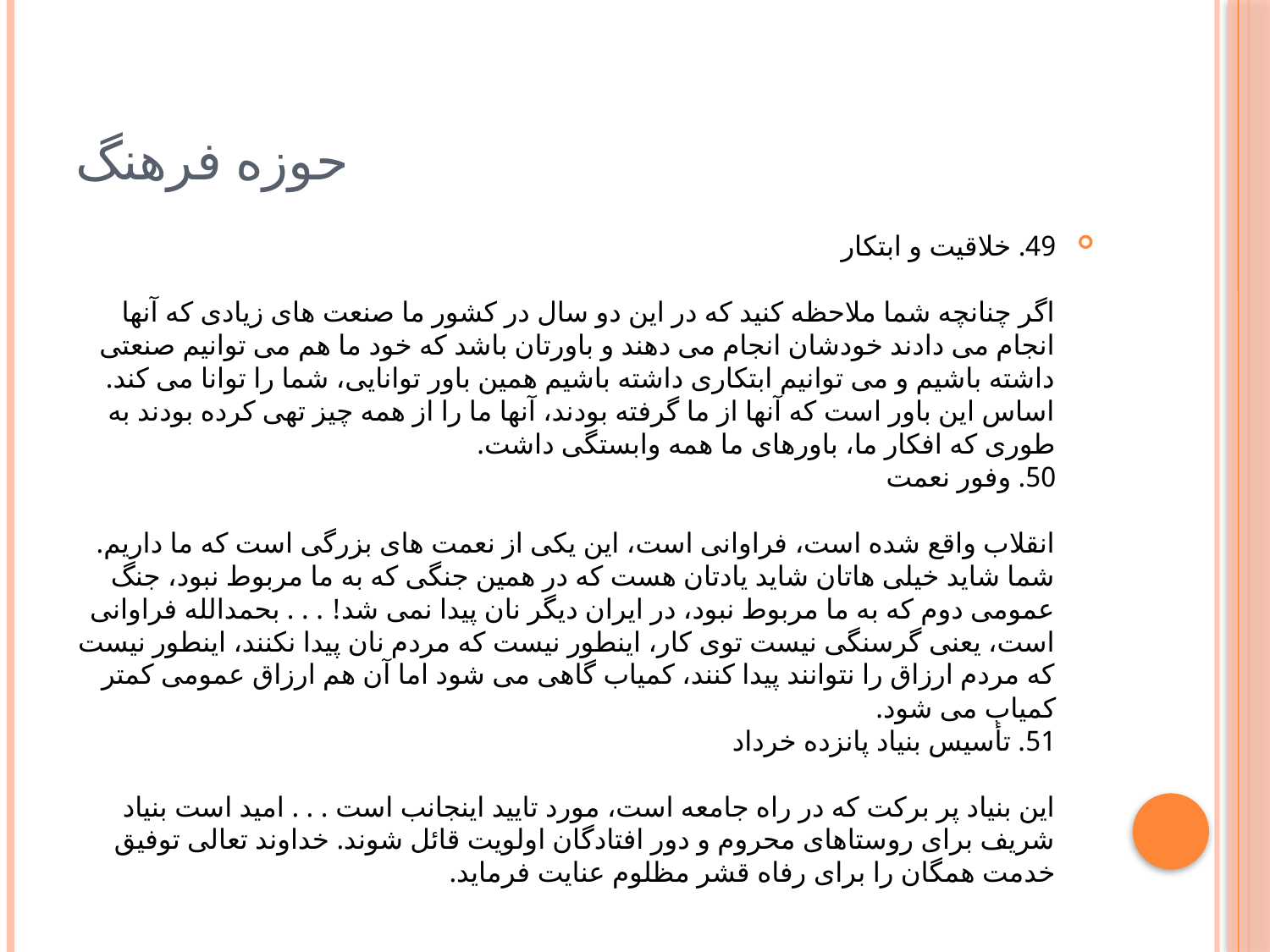

# حوزه فرهنگ
49. خلاقیت و ابتکار
اگر چنانچه شما ملاحظه کنید که در این دو سال در کشور ما صنعت هاى زیادى که آنها انجام مى دادند خودشان انجام مى دهند و باورتان باشد که خود ما هم مى توانیم صنعتى داشته باشیم و مى توانیم ابتکارى داشته باشیم همین باور توانایى، شما را توانا مى کند. اساس این باور است که آنها از ما گرفته بودند، آنها ما را از همه چیز تهى کرده بودند به طورى که افکار ما، باورهاى ما همه وابستگى داشت.
50. وفور نعمت
انقلاب واقع شده است، فراوانى است، این یکى از نعمت هاى بزرگى است که ما داریم. شما شاید خیلى هاتان شاید یادتان هست که در همین جنگى که به ما مربوط نبود، جنگ عمومى دوم که به ما مربوط نبود، در ایران دیگر نان پیدا نمى شد! . . . بحمدالله فراوانى است، یعنى گرسنگى نیست توى کار، اینطور نیست که مردم نان پیدا نکنند، اینطور نیست که مردم ارزاق را نتوانند پیدا کنند، کمیاب گاهى مى شود اما آن هم ارزاق عمومى کمتر کمیاب مى شود.
51. تأسیس بنیاد پانزده خرداد
این بنیاد پر برکت که در راه جامعه است، مورد تایید اینجانب است . . . امید است بنیاد شریف براى روستاهاى محروم و دور افتادگان اولویت قائل شوند. خداوند تعالى توفیق خدمت همگان را براى رفاه قشر مظلوم عنایت فرماید.